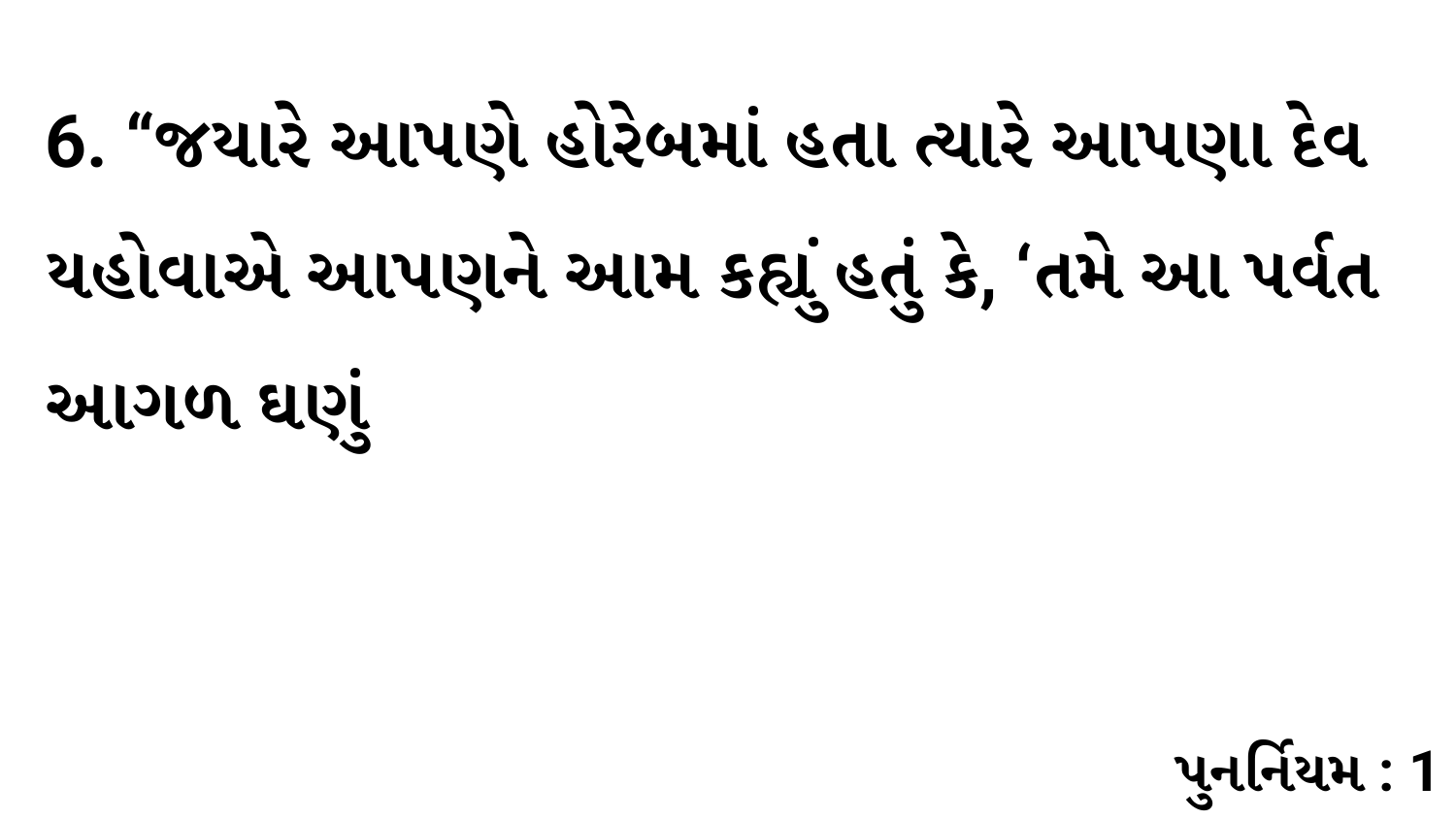

6. “જયારે આપણે હોરેબમાં હતા ત્યારે આપણા દેવ યહોવાએ આપણને આમ કહ્યું હતું કે, ‘તમે આ પર્વત આગળ ઘણું
પુનર્નિયમ : 1